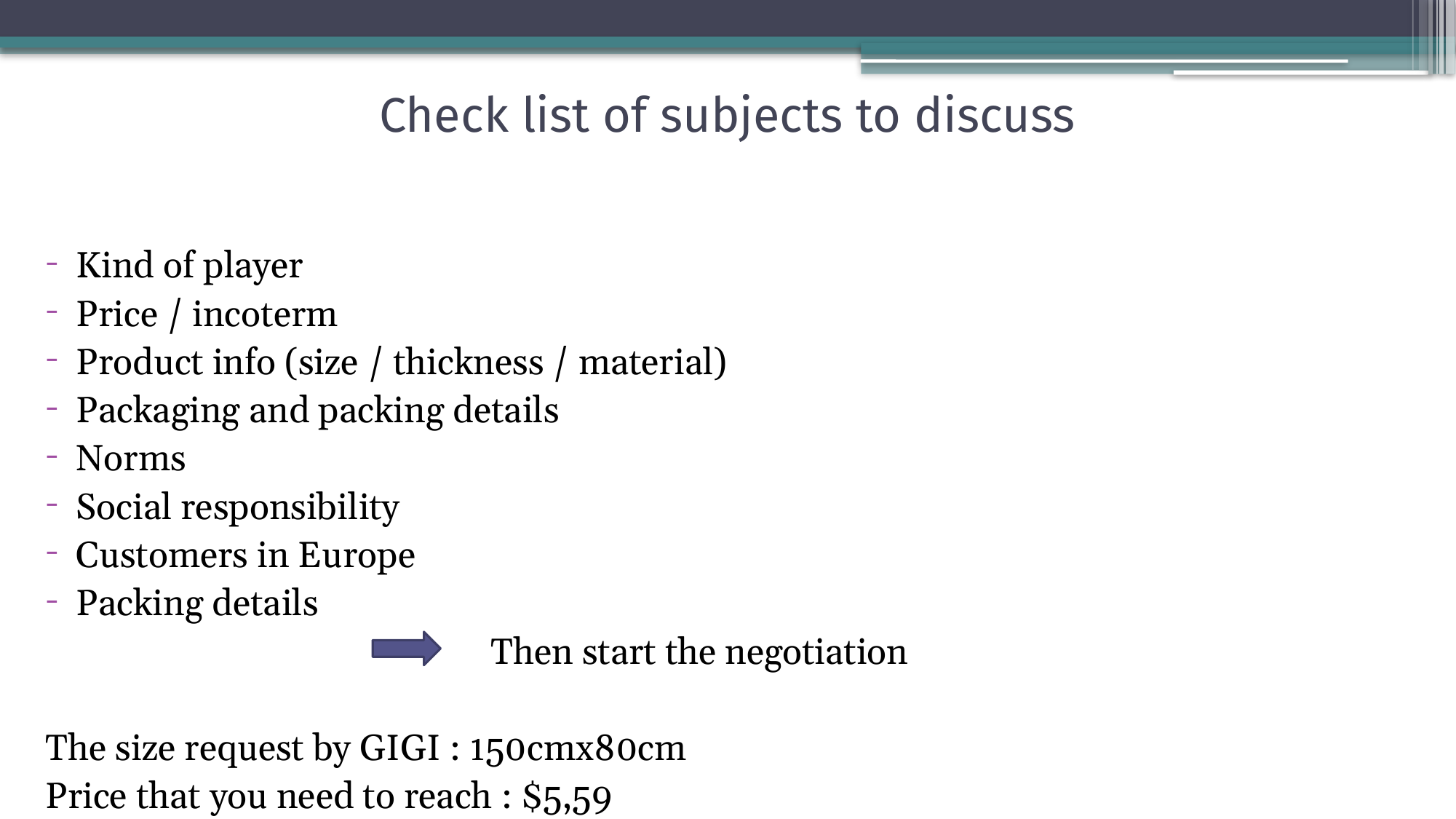

# Check list of subjects to discuss

Kind of player
Price / incoterm
Product info (size / thickness / material)
Packaging and packing details
Norms
Social responsibility
Customers in Europe
Packing details
				 Then start the negotiation

The size request by GIGI : 150cmx80cm
Price that you need to reach : $5,59